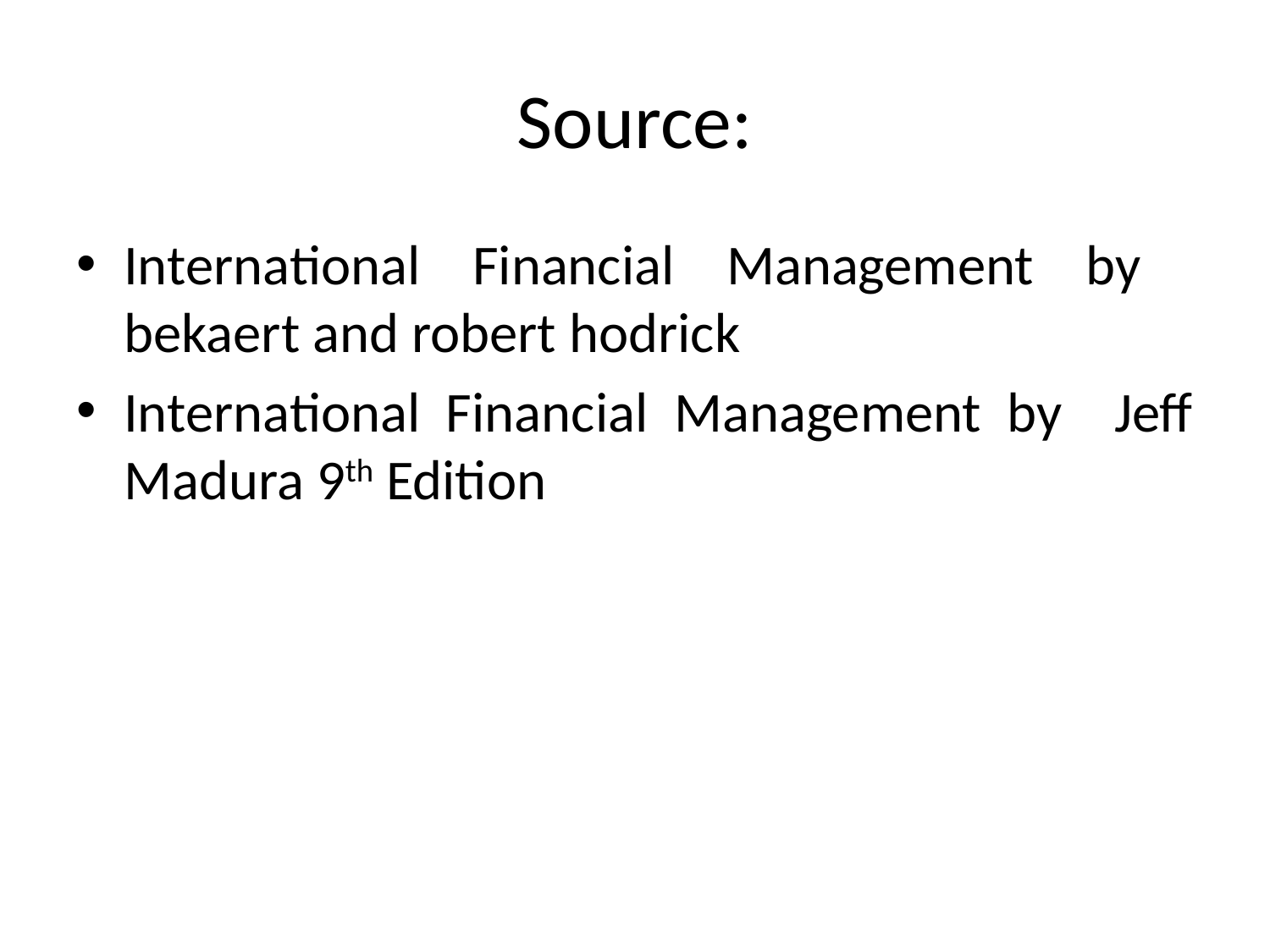

# Source:
International Financial Management by  bekaert and robert hodrick
International Financial Management by  Jeff Madura 9th Edition